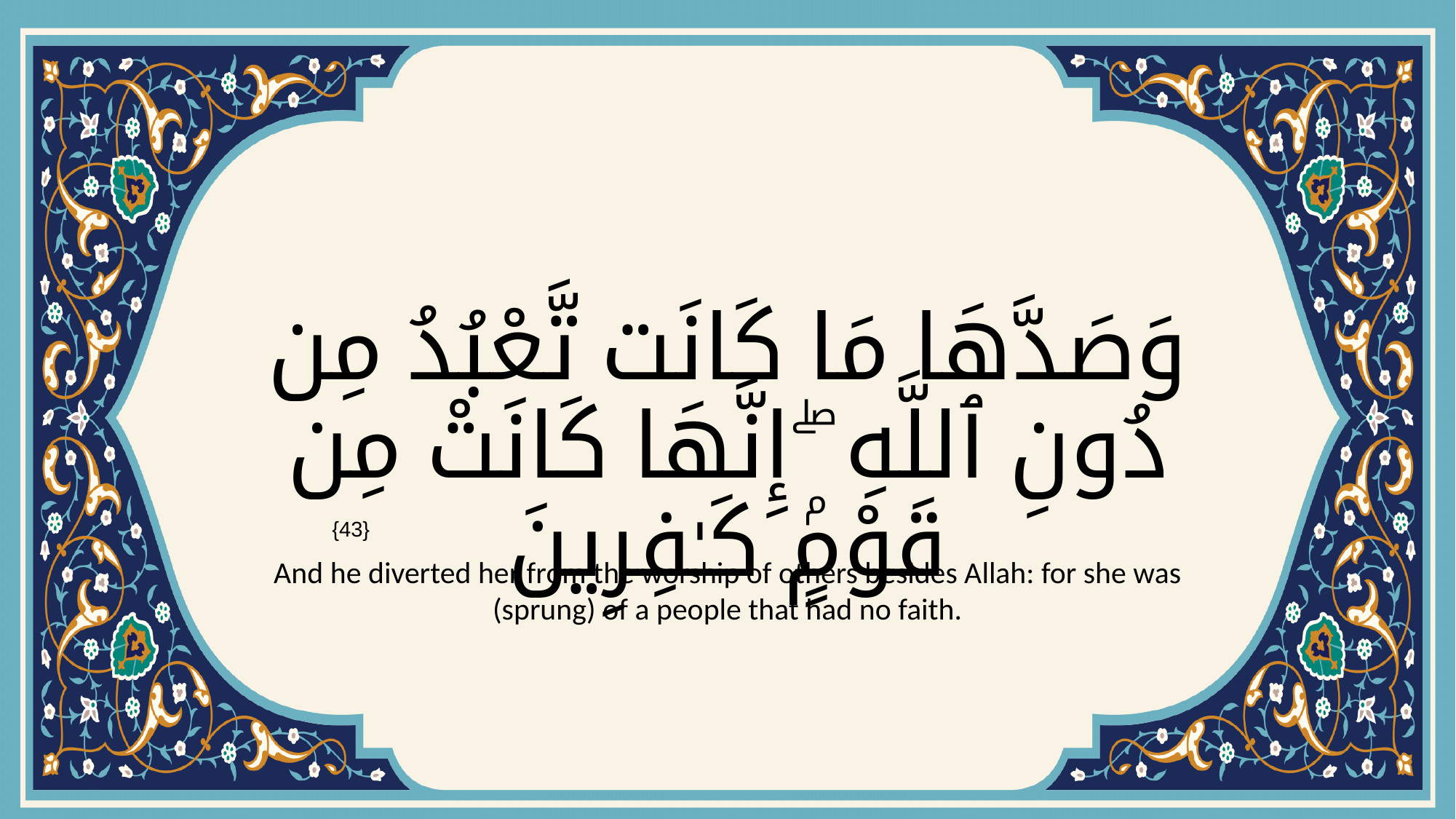

# وَصَدَّهَا مَا كَانَت تَّعْبُدُ مِن دُونِ ٱللَّهِ ۖ إِنَّهَا كَانَتْ مِن قَوْمٍۢ كَـٰفِرِينَ
{43}
And he diverted her from the worship of others besides Allah: for she was (sprung) of a people that had no faith.